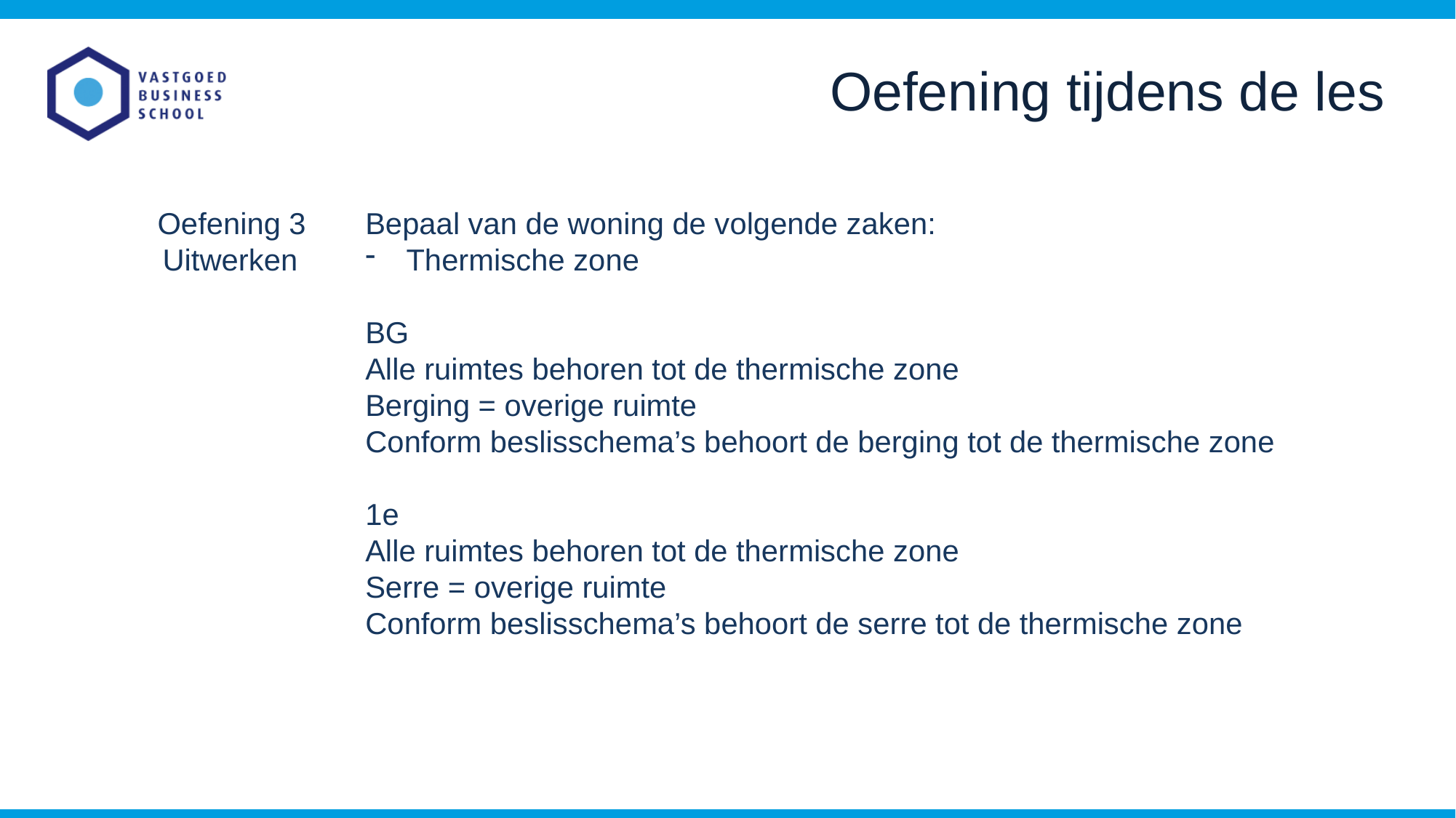

Oefening tijdens de les
Oefening 3
Uitwerken
Bepaal van de woning de volgende zaken:
Thermische zone

BG
Alle ruimtes behoren tot de thermische zone
Berging = overige ruimte
Conform beslisschema’s behoort de berging tot de thermische zone

1e
Alle ruimtes behoren tot de thermische zone
Serre = overige ruimte
Conform beslisschema’s behoort de serre tot de thermische zone